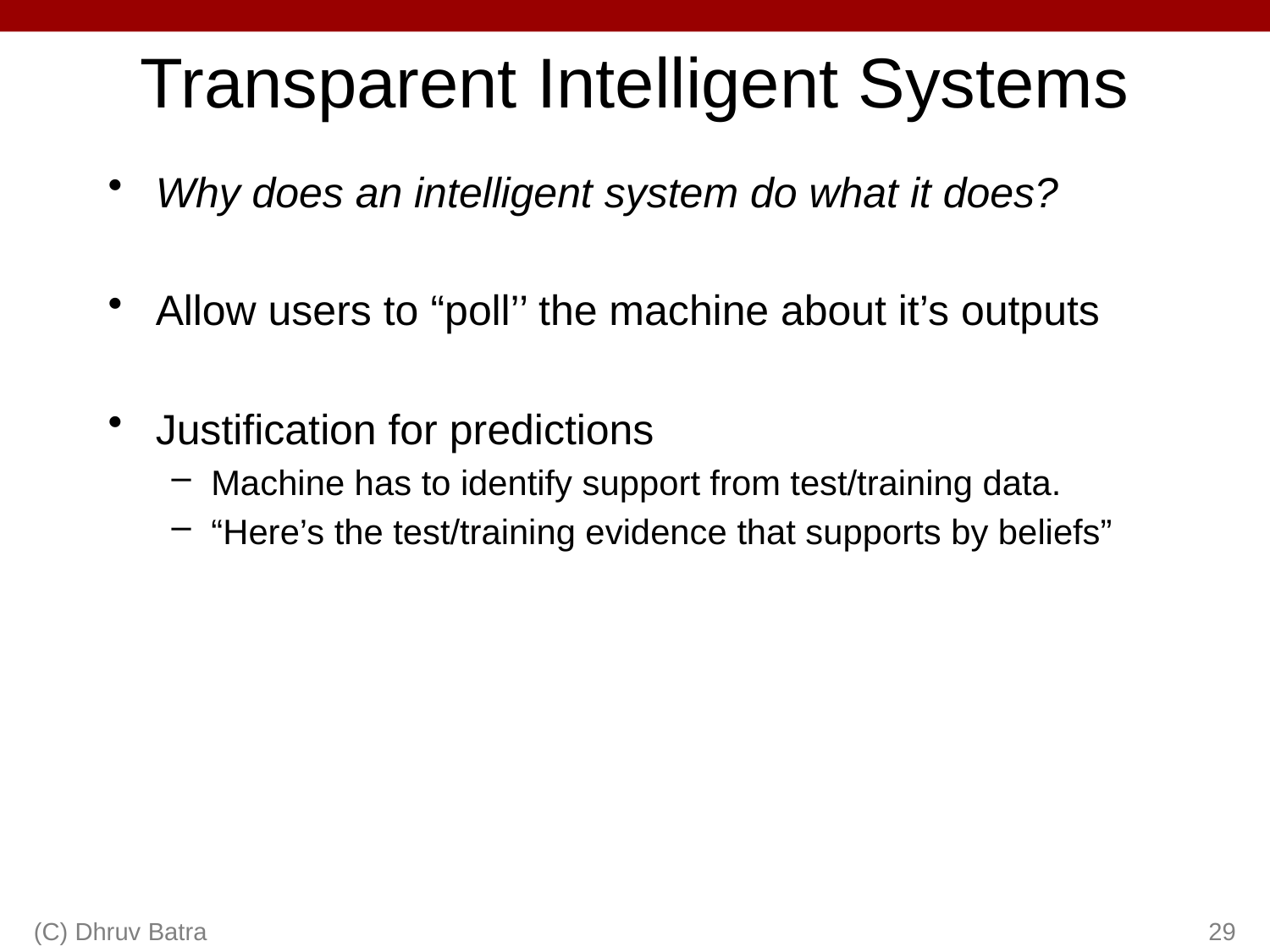

# Transparent Intelligent Systems
Why does an intelligent system do what it does?

Allow users to “poll’’ the machine about it’s outputs

Justification for predictions
Machine has to identify support from test/training data.
“Here’s the test/training evidence that supports by beliefs”

(C) Dhruv Batra
29